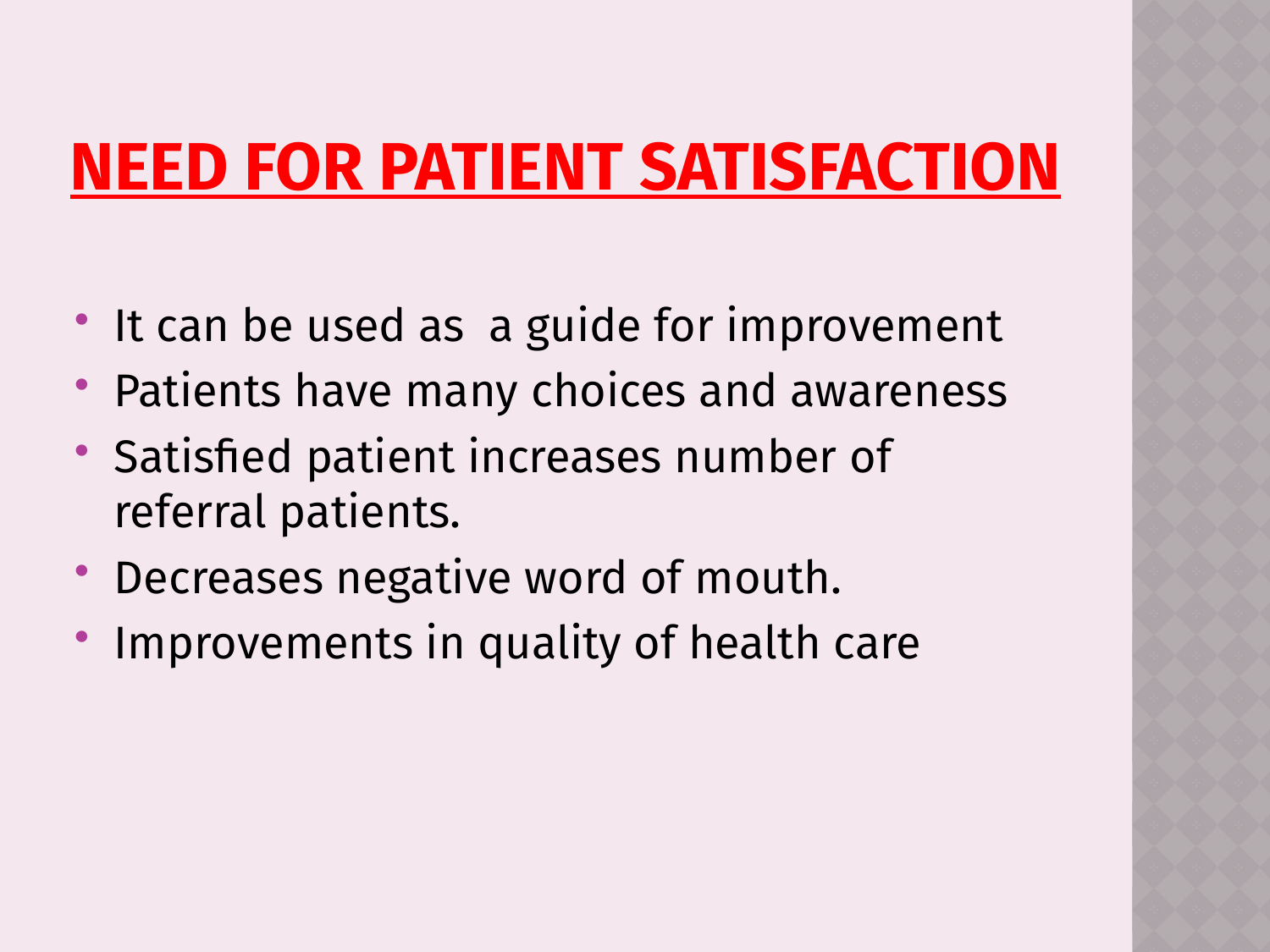

# Need for patient satisfaction

It can be used as  a guide for improvement
Patients have many choices and awareness
Satisfied patient increases number of referral patients.
Decreases negative word of mouth.
Improvements in quality of health care